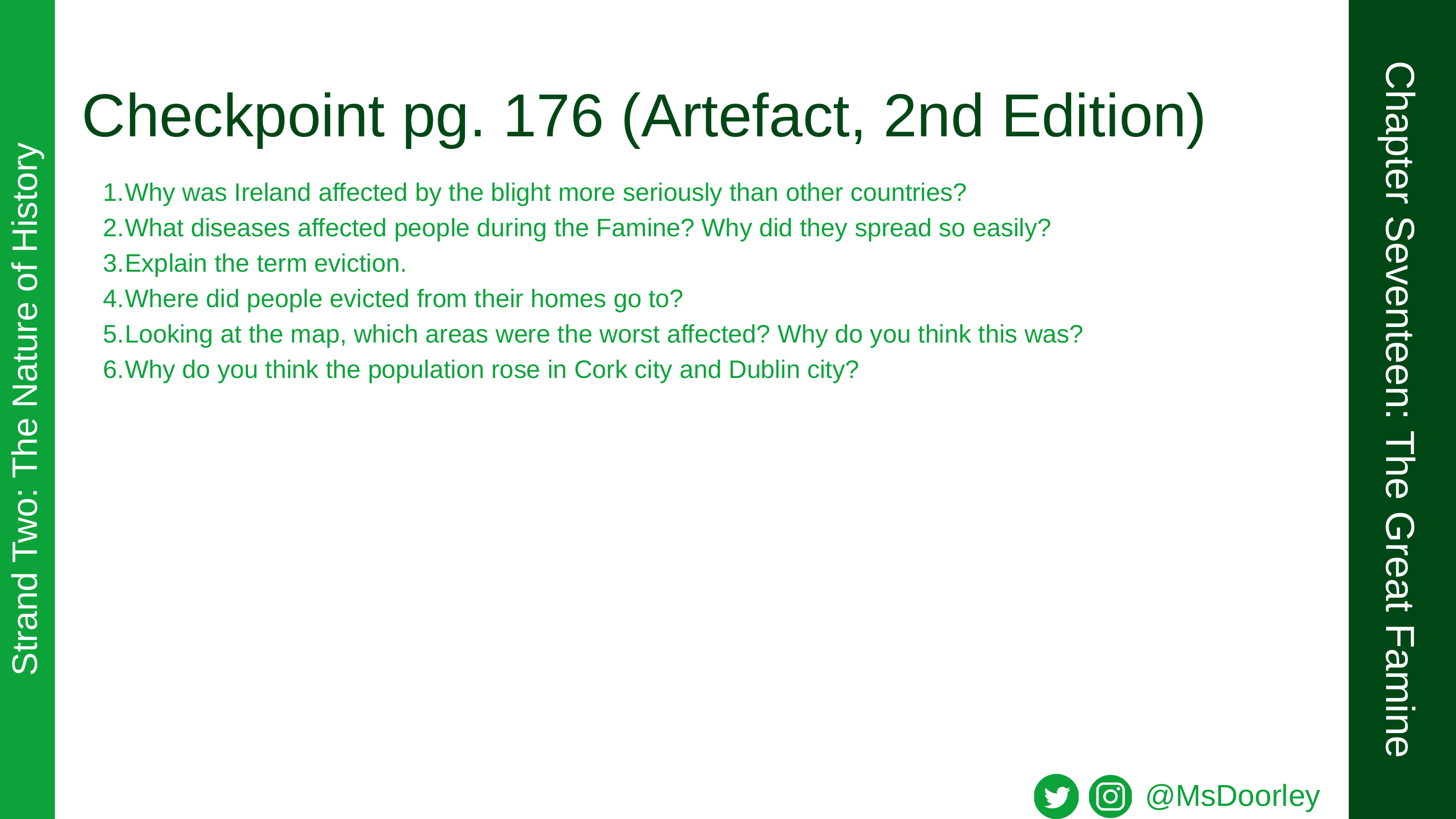

Checkpoint pg. 176 (Artefact, 2nd Edition)
Why was Ireland affected by the blight more seriously than other countries?
What diseases affected people during the Famine? Why did they spread so easily?
Explain the term eviction.
Where did people evicted from their homes go to?
Looking at the map, which areas were the worst affected? Why do you think this was?
Why do you think the population rose in Cork city and Dublin city?
Chapter Seventeen: The Great Famine
Strand Two: The Nature of History

@MsDoorley